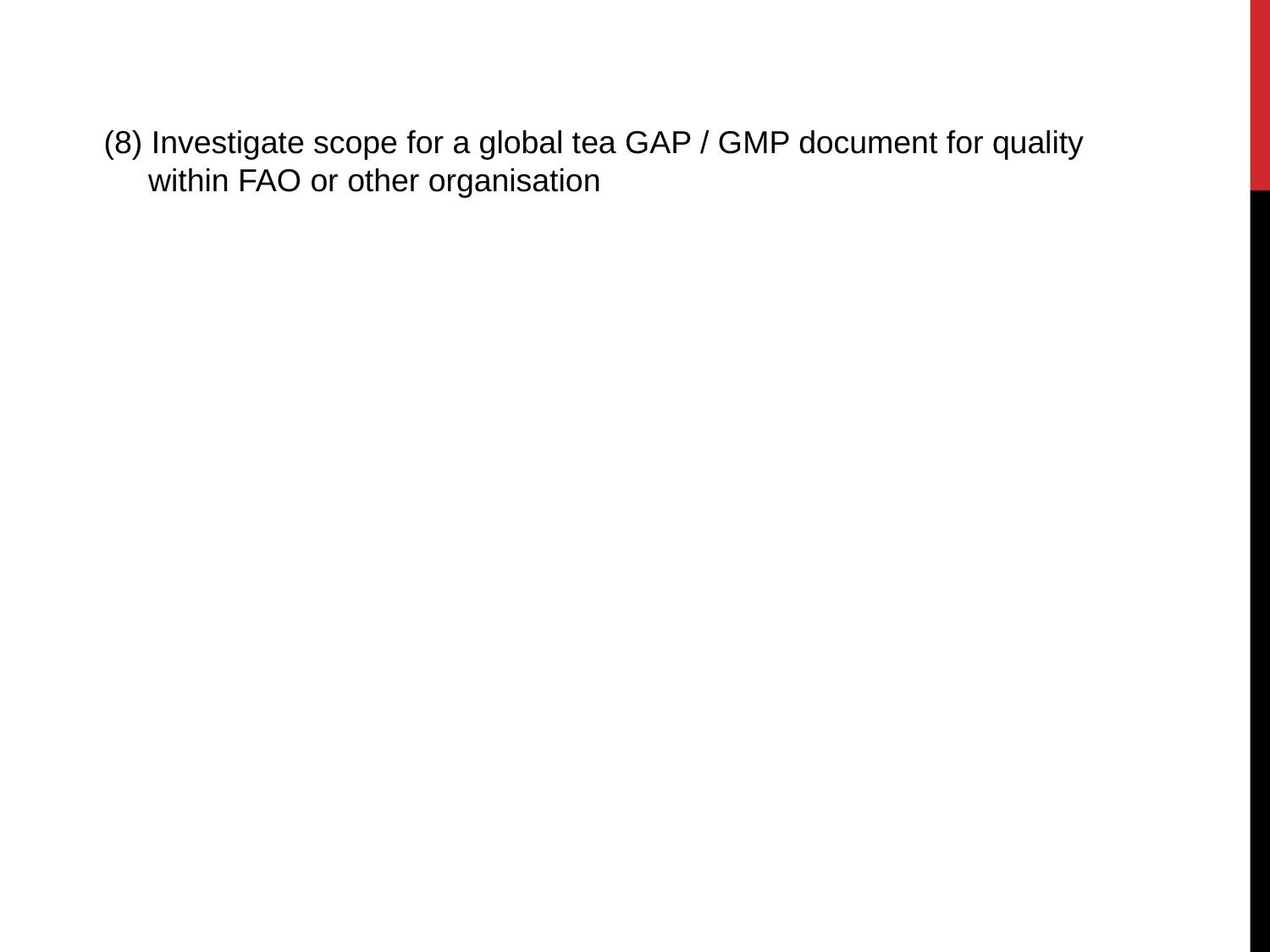

(8) Investigate scope for a global tea GAP / GMP document for quality
           within FAO or other organisation